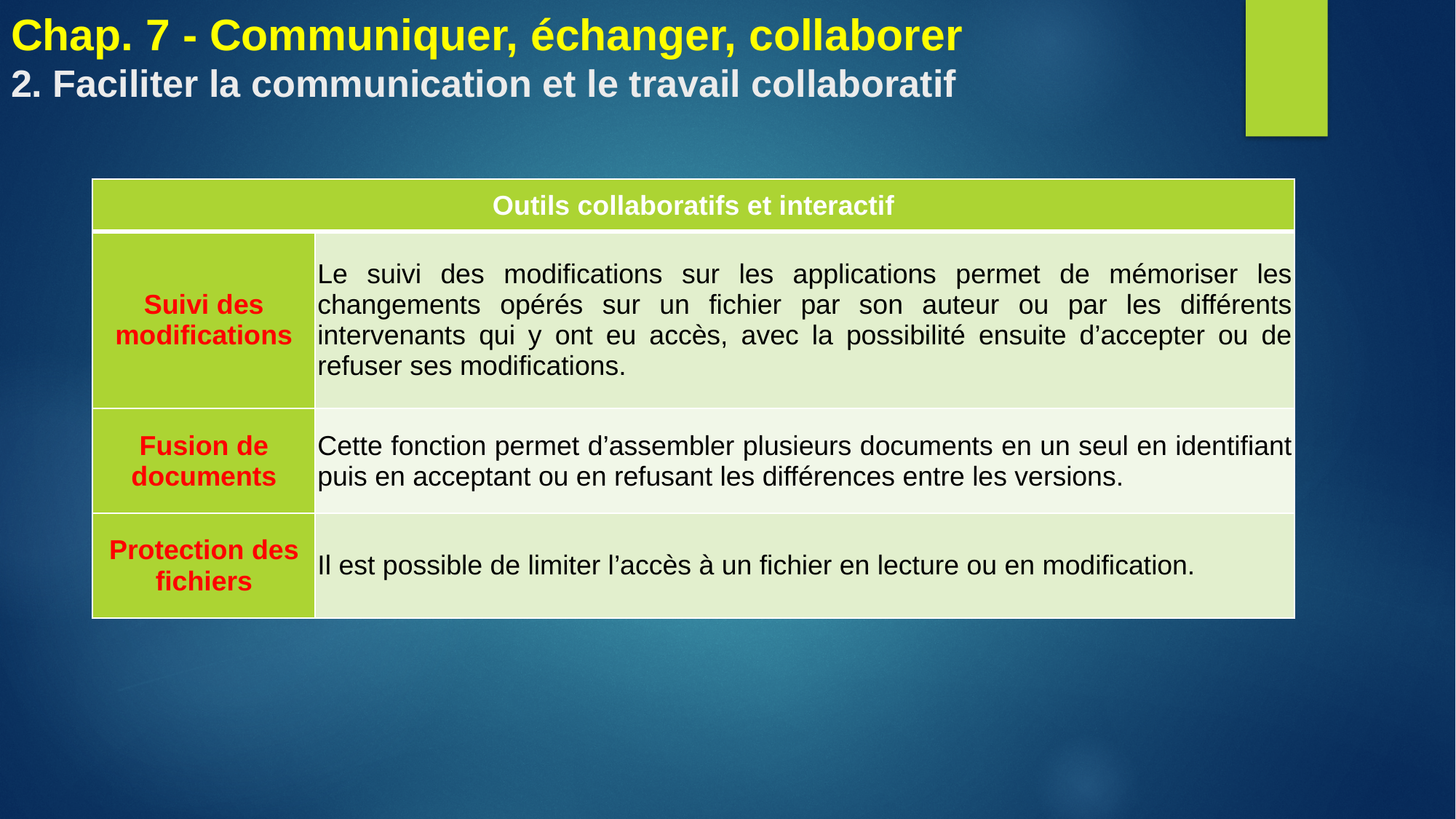

# Chap. 7 - Communiquer, échanger, collaborer 2. Faciliter la communication et le travail collaboratif
| Outils collaboratifs et interactif |  |
| --- | --- |
| Suivi des modifications | Le suivi des modifications sur les applications permet de mémoriser les changements opérés sur un fichier par son auteur ou par les différents intervenants qui y ont eu accès, avec la possibilité ensuite d’accepter ou de refuser ses modifications. |
| Fusion de documents | Cette fonction permet d’assembler plusieurs documents en un seul en identifiant puis en acceptant ou en refusant les différences entre les versions. |
| Protection des fichiers | Il est possible de limiter l’accès à un fichier en lecture ou en modification. |